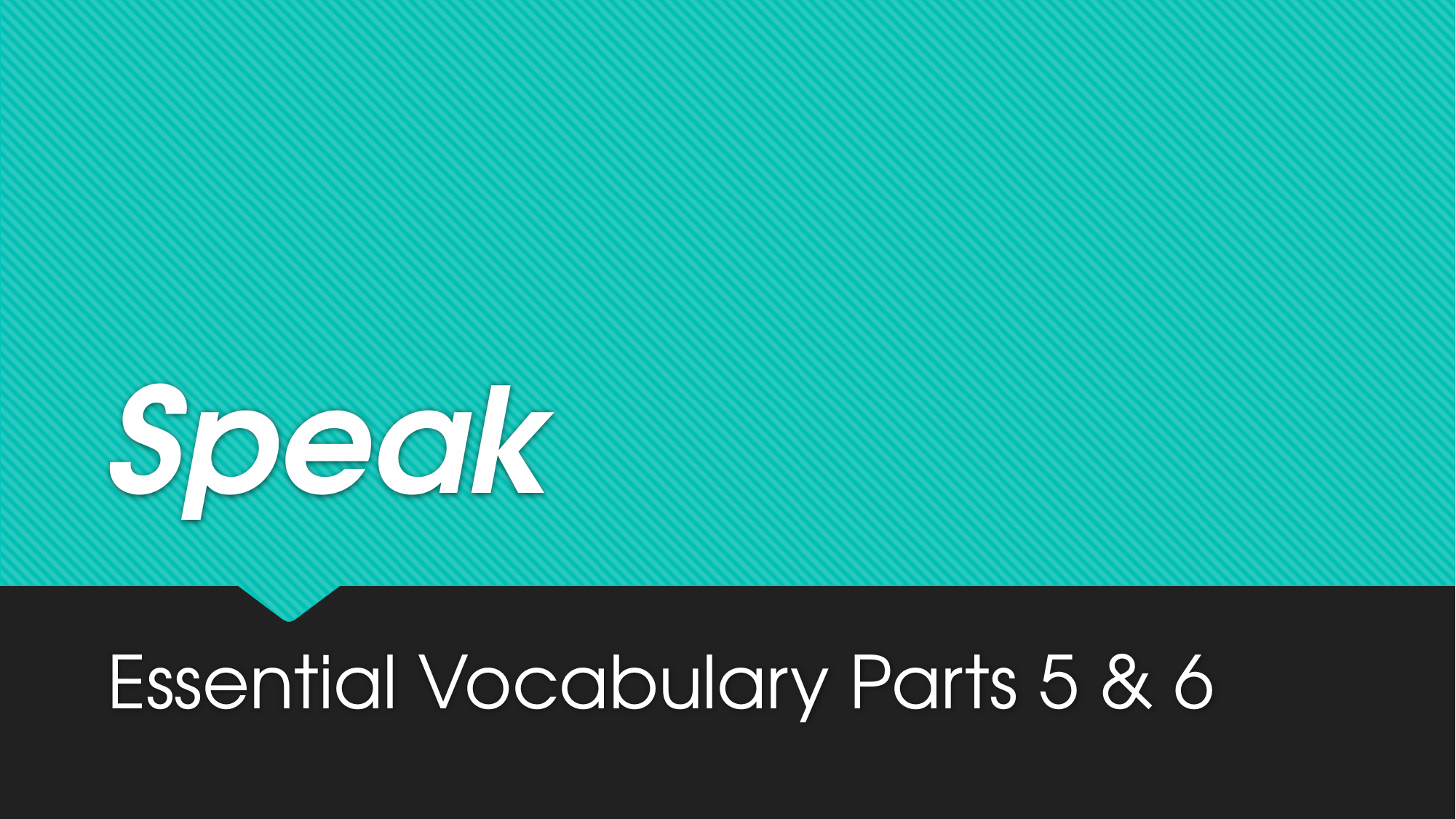

# Speak
Essential Vocabulary Parts 5 & 6